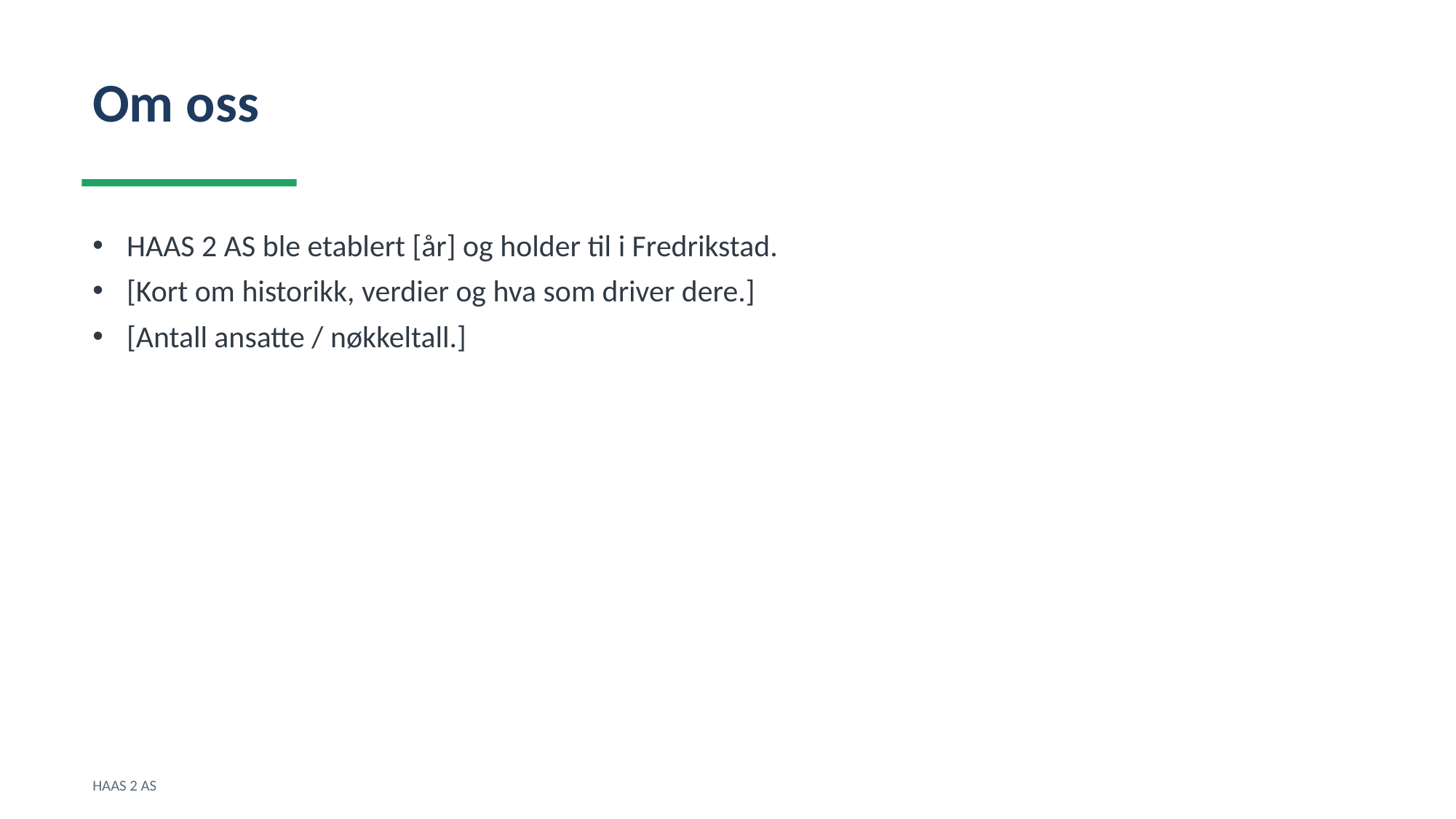

Om oss

HAAS 2 AS ble etablert [år] og holder til i Fredrikstad.
[Kort om historikk, verdier og hva som driver dere.]
[Antall ansatte / nøkkeltall.]
HAAS 2 AS